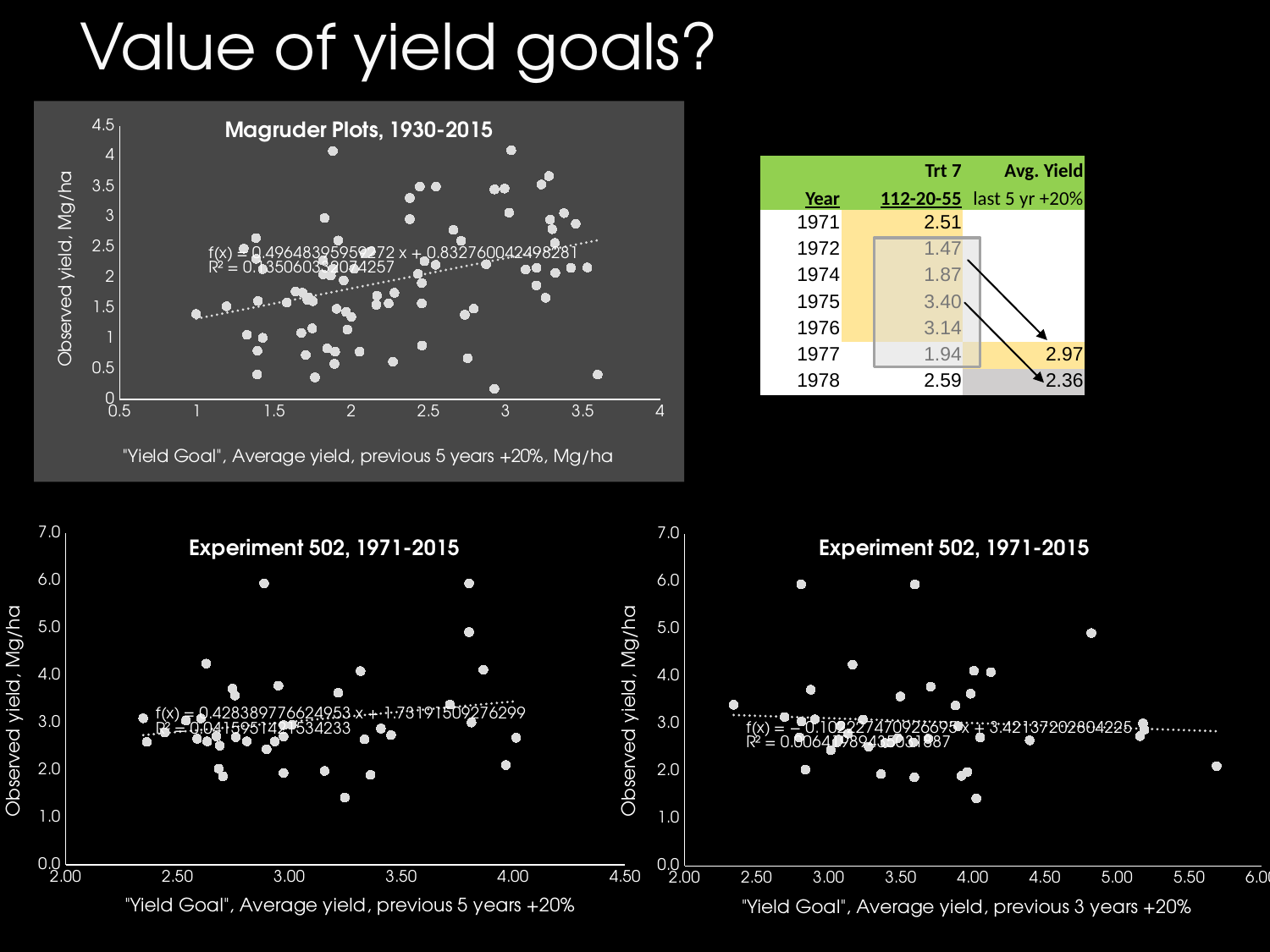

# Value of yield goals?

### Chart: Magruder Plots, 1930-2015

| Category | Observed yield |
|---|---|
|  | Trt 7 | Avg. Yield |
| --- | --- | --- |
| Year | 112-20-55 | last 5 yr +20% |
| 1971 | 2.51 |  |
| 1972 | 1.47 |  |
| 1974 | 1.87 |  |
| 1975 | 3.40 |  |
| 1976 | 3.14 |  |
| 1977 | 1.94 | 2.97 |
| 1978 | 2.59 | 2.36 |

### Chart: Experiment 502, 1971-2015

| Category |  |
|---|---|

### Chart: Experiment 502, 1971-2015

| Category |  |
|---|---|